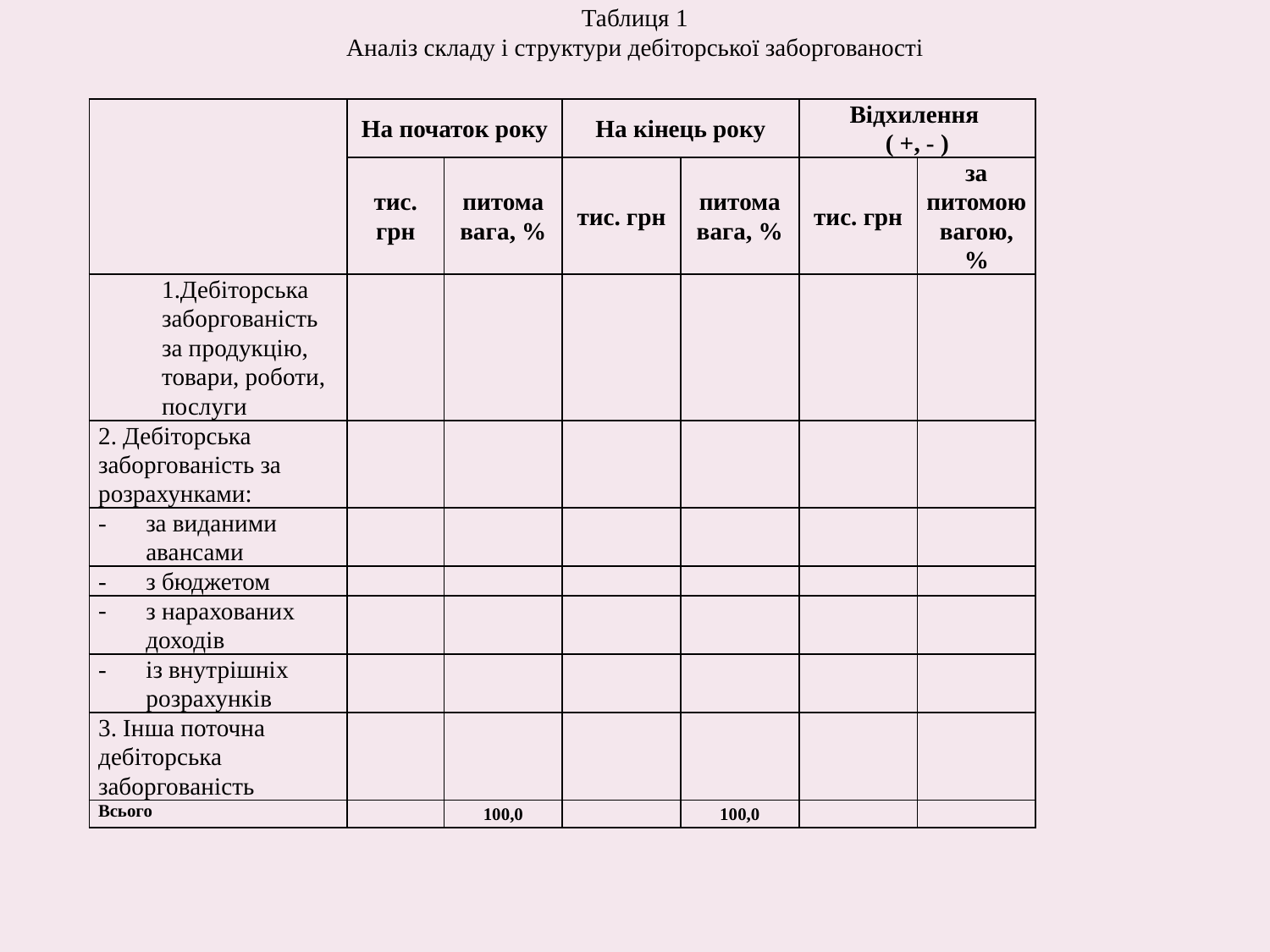

Таблиця 1
Аналіз складу і структури дебіторської заборгованості
|  | На початок року |  | На кінець року |  | Відхилення ( +, - ) |  |
| --- | --- | --- | --- | --- | --- | --- |
|  | тис. грн | питома вага, % | тис. грн | питома вага, % | тис. грн | за питомою вагою, % |
| 1.Дебіторська заборгованість за продукцію, товари, роботи, послуги |  |  |  |  |  |  |
| 2. Дебіторська заборгованість за розрахунками: |  |  |  |  |  |  |
| за виданими авансами |  |  |  |  |  |  |
| з бюджетом |  |  |  |  |  |  |
| з нарахованих доходів |  |  |  |  |  |  |
| із внутрішніх розрахунків |  |  |  |  |  |  |
| 3. Інша поточна дебіторська заборгованість |  |  |  |  |  |  |
| Всього |  | 100,0 |  | 100,0 |  |  |